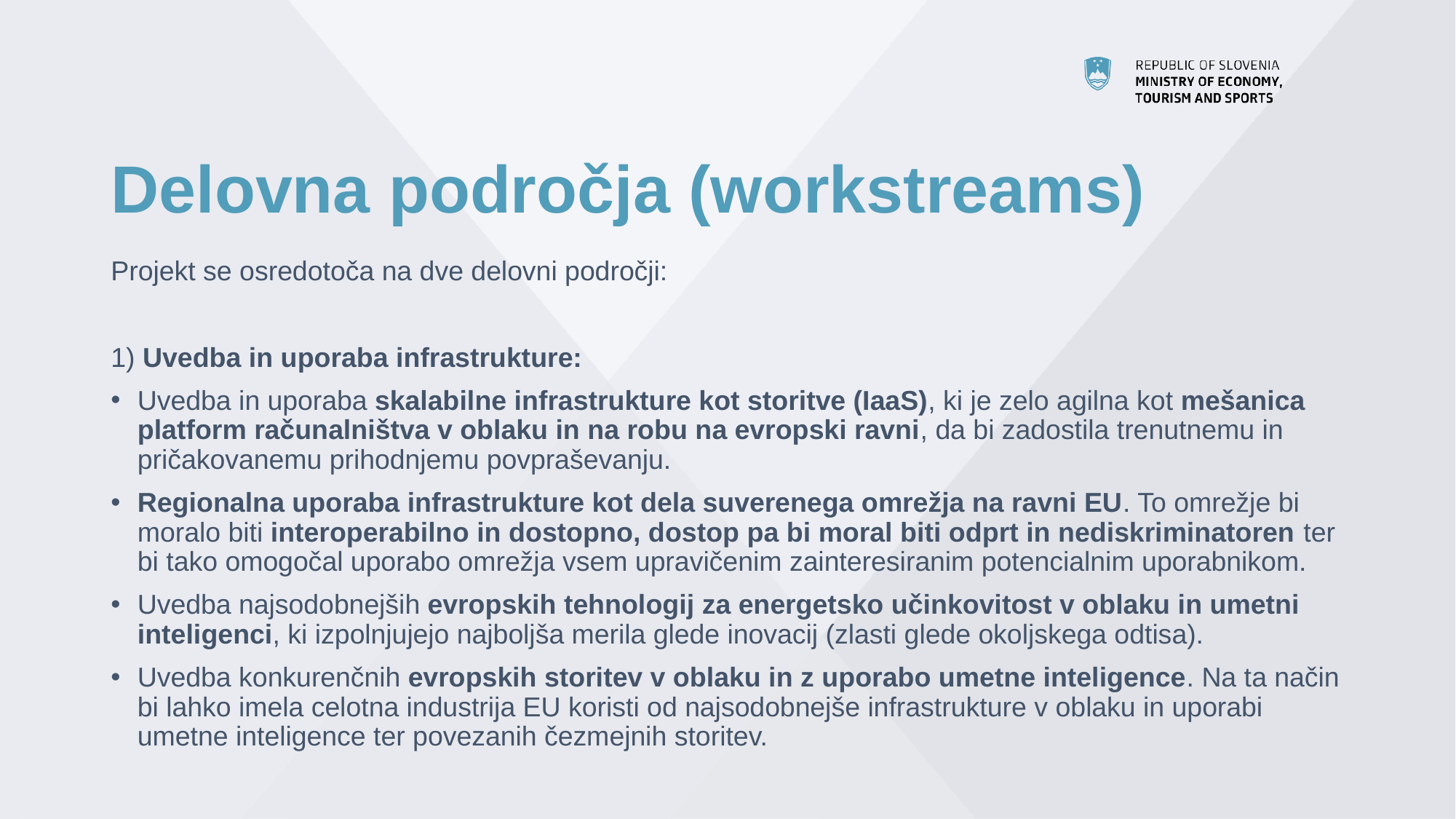

# Delovna področja (workstreams)
Projekt se osredotoča na dve delovni področji:

1) Uvedba in uporaba infrastrukture:
Uvedba in uporaba skalabilne infrastrukture kot storitve (IaaS), ki je zelo agilna kot mešanica platform računalništva v oblaku in na robu na evropski ravni, da bi zadostila trenutnemu in pričakovanemu prihodnjemu povpraševanju.
Regionalna uporaba infrastrukture kot dela suverenega omrežja na ravni EU. To omrežje bi moralo biti interoperabilno in dostopno, dostop pa bi moral biti odprt in nediskriminatoren ter bi tako omogočal uporabo omrežja vsem upravičenim zainteresiranim potencialnim uporabnikom.
Uvedba najsodobnejših evropskih tehnologij za energetsko učinkovitost v oblaku in umetni inteligenci, ki izpolnjujejo najboljša merila glede inovacij (zlasti glede okoljskega odtisa).
Uvedba konkurenčnih evropskih storitev v oblaku in z uporabo umetne inteligence. Na ta način bi lahko imela celotna industrija EU koristi od najsodobnejše infrastrukture v oblaku in uporabi umetne inteligence ter povezanih čezmejnih storitev.